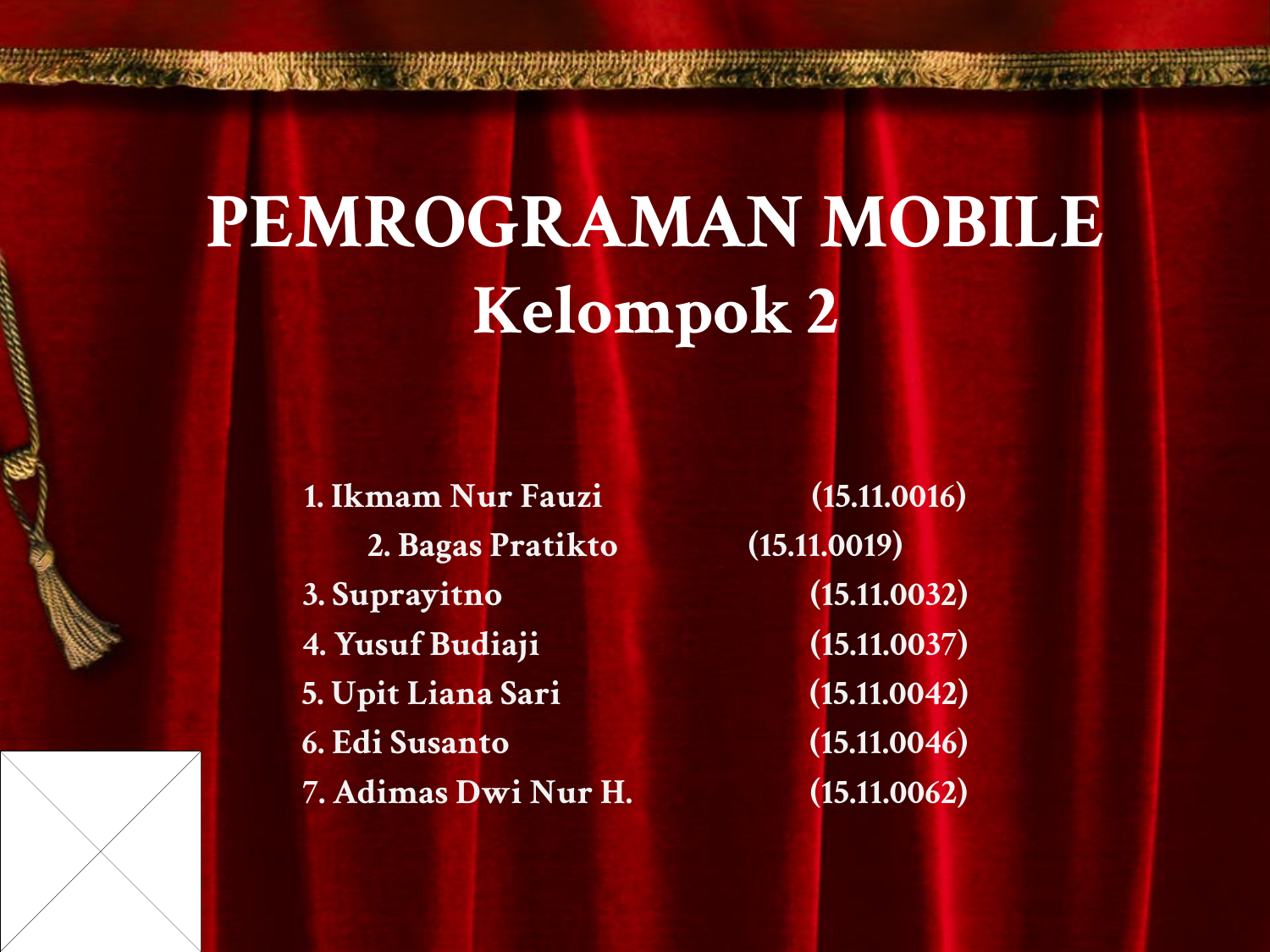

# PEMROGRAMAN MOBILE Kelompok 2

1. Ikmam Nur Fauzi		(15.11.0016)
2. Bagas Pratikto		(15.11.0019)
3. Suprayitno			(15.11.0032)
4. Yusuf Budiaji			(15.11.0037)
5. Upit Liana Sari		(15.11.0042)
6. Edi Susanto 			(15.11.0046)
7. Adimas Dwi Nur H.		(15.11.0062)